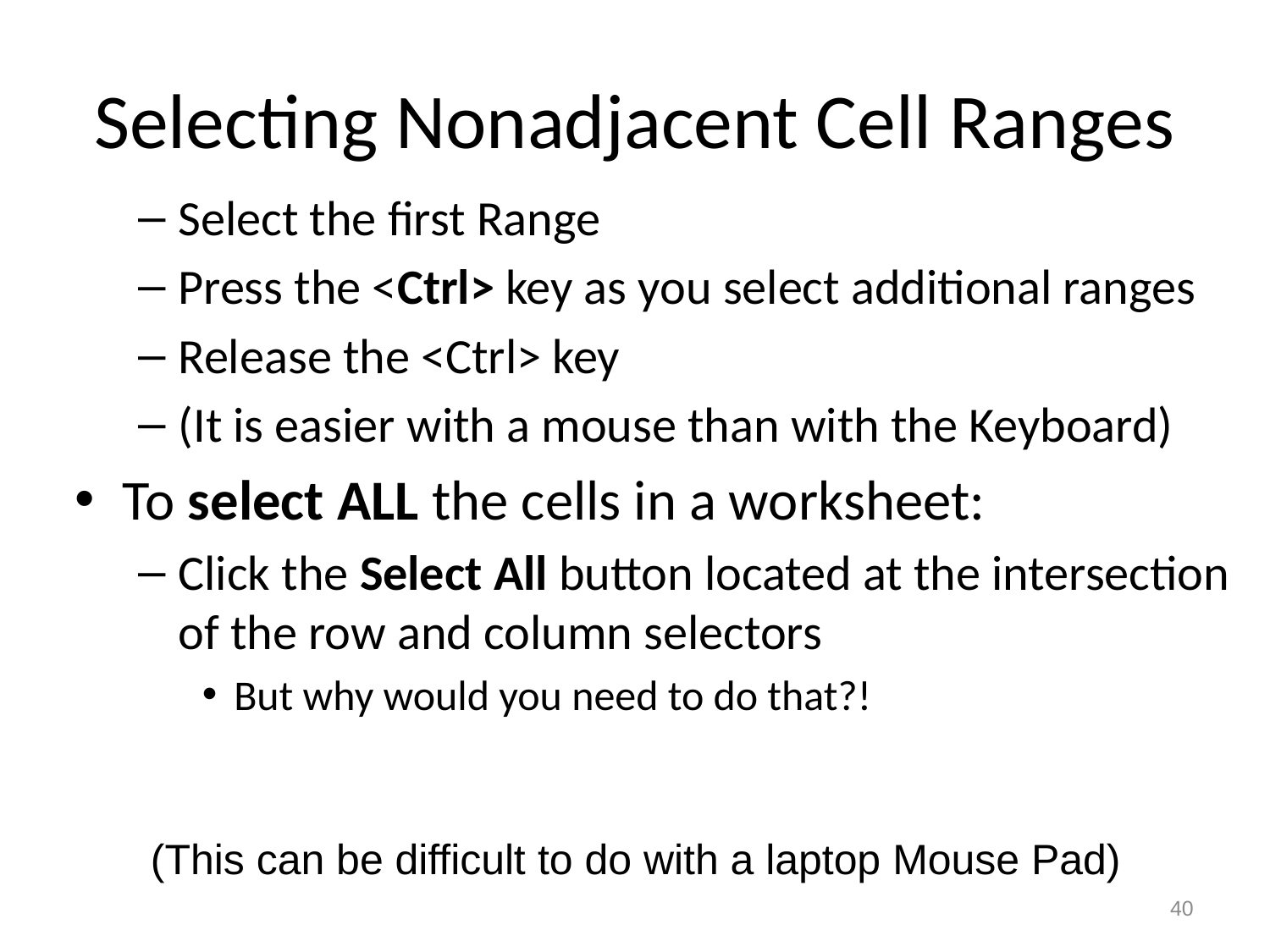

# Selecting Nonadjacent Cell Ranges
Select the first Range
Press the <Ctrl> key as you select additional ranges
Release the <Ctrl> key
(It is easier with a mouse than with the Keyboard)
To select ALL the cells in a worksheet:
Click the Select All button located at the intersection of the row and column selectors
But why would you need to do that?!
(This can be difficult to do with a laptop Mouse Pad)
40